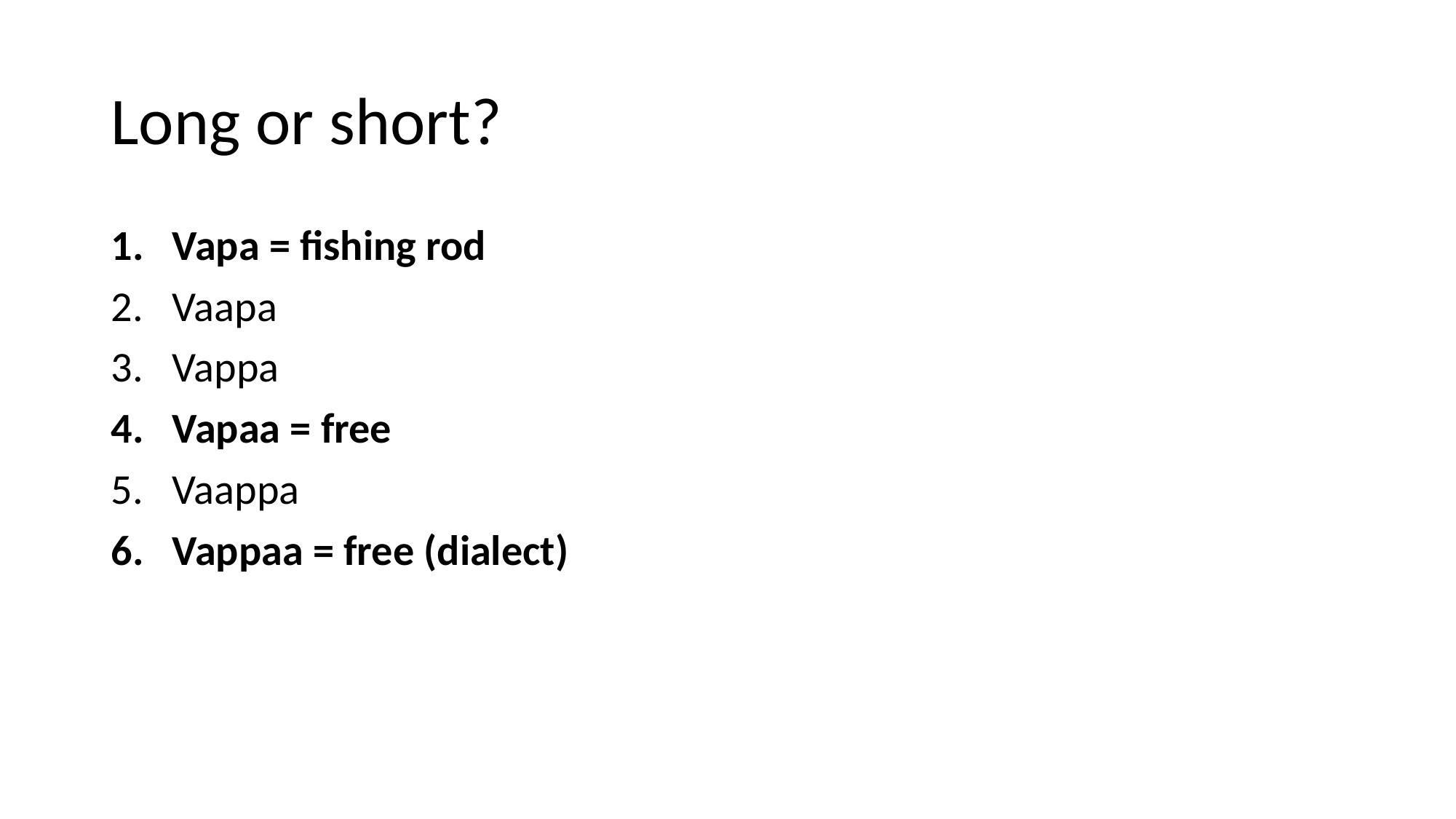

# Long or short?
Vapa = fishing rod
Vaapa
Vappa
Vapaa = free
Vaappa
Vappaa = free (dialect)